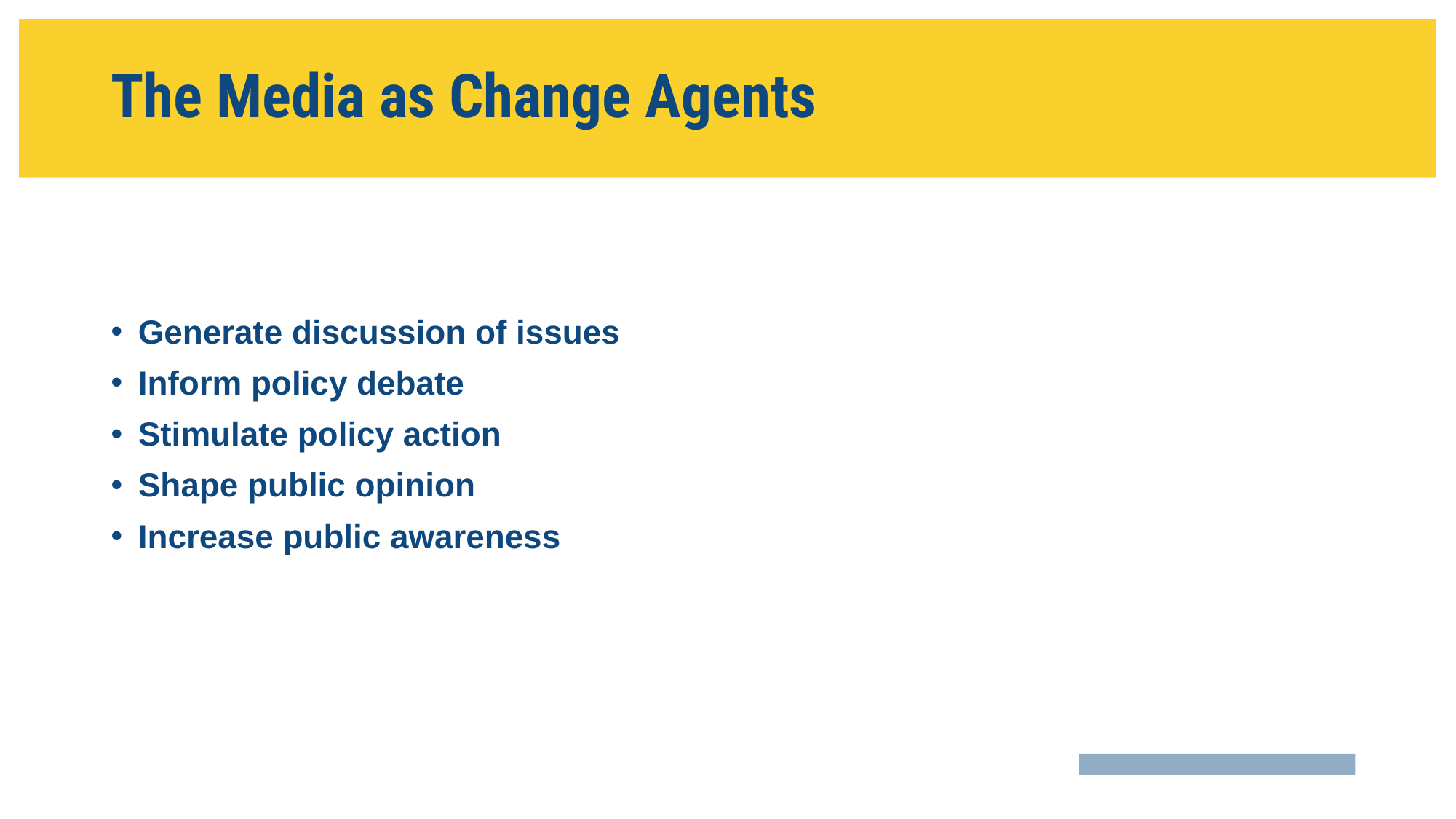

# The Media as Change Agents
Generate discussion of issues
Inform policy debate
Stimulate policy action
Shape public opinion
Increase public awareness